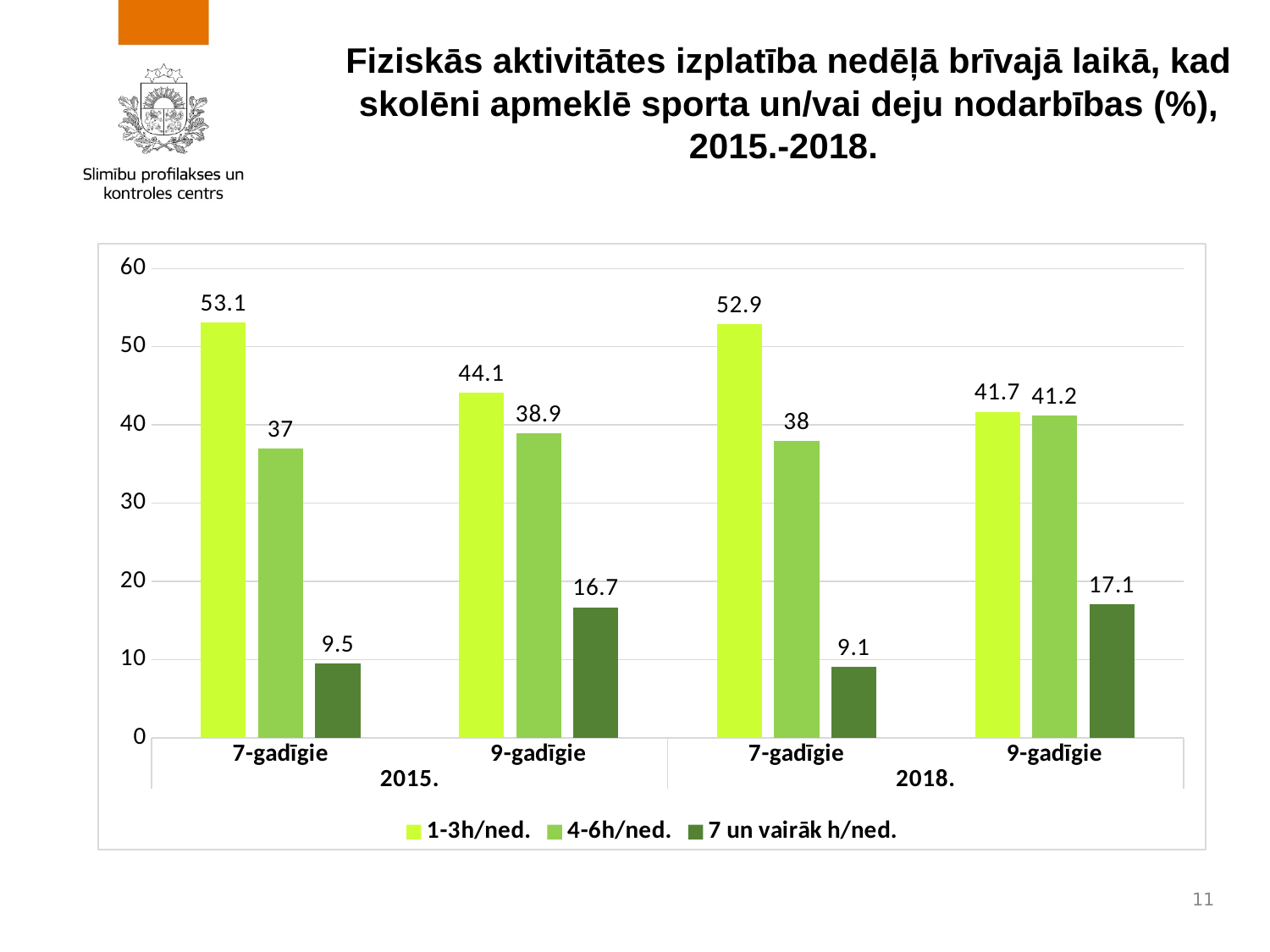

# Fiziskās aktivitātes izplatība nedēļā brīvajā laikā, kad skolēni apmeklē sporta un/vai deju nodarbības (%), 2015.-2018.

### Chart

| Category | 1-3h/ned. | 4-6h/ned. | 7 un vairāk h/ned. |
|---|---|---|---|
| 7-gadīgie | 53.1 | 37.0 | 9.5 |
| 9-gadīgie | 44.1 | 38.9 | 16.7 |
| 7-gadīgie | 52.9 | 38.0 | 9.1 |
| 9-gadīgie | 41.7 | 41.2 | 17.1 |

11